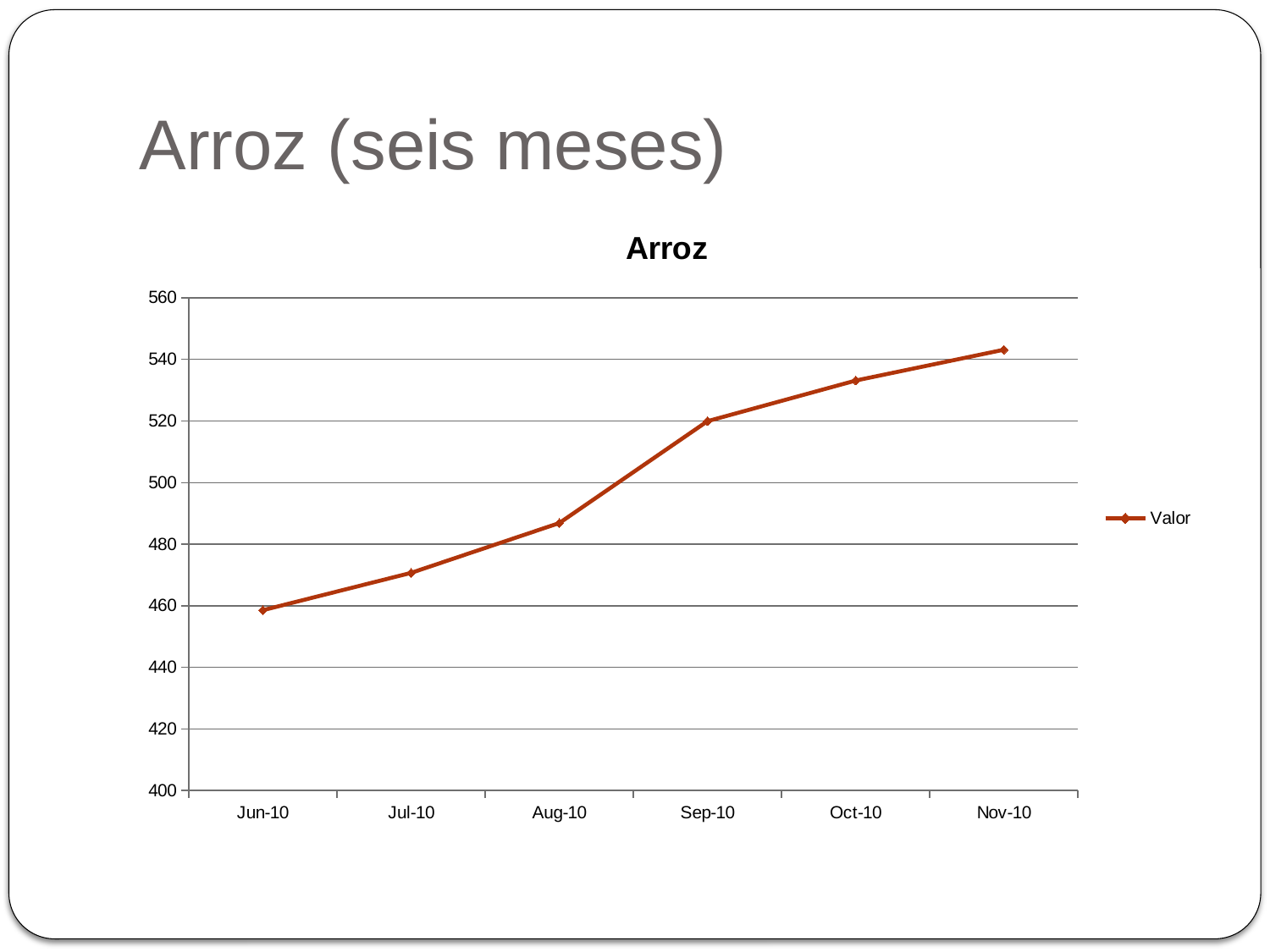

# Arroz (seis meses)

### Chart: Arroz

| Category | Valor |
|---|---|
| 40330 | 458.55 |
| 40360 | 470.68 |
| 40391 | 486.86 |
| 40422 | 519.9499999999998 |
| 40452 | 533.13 |
| 40483 | 543.14 |